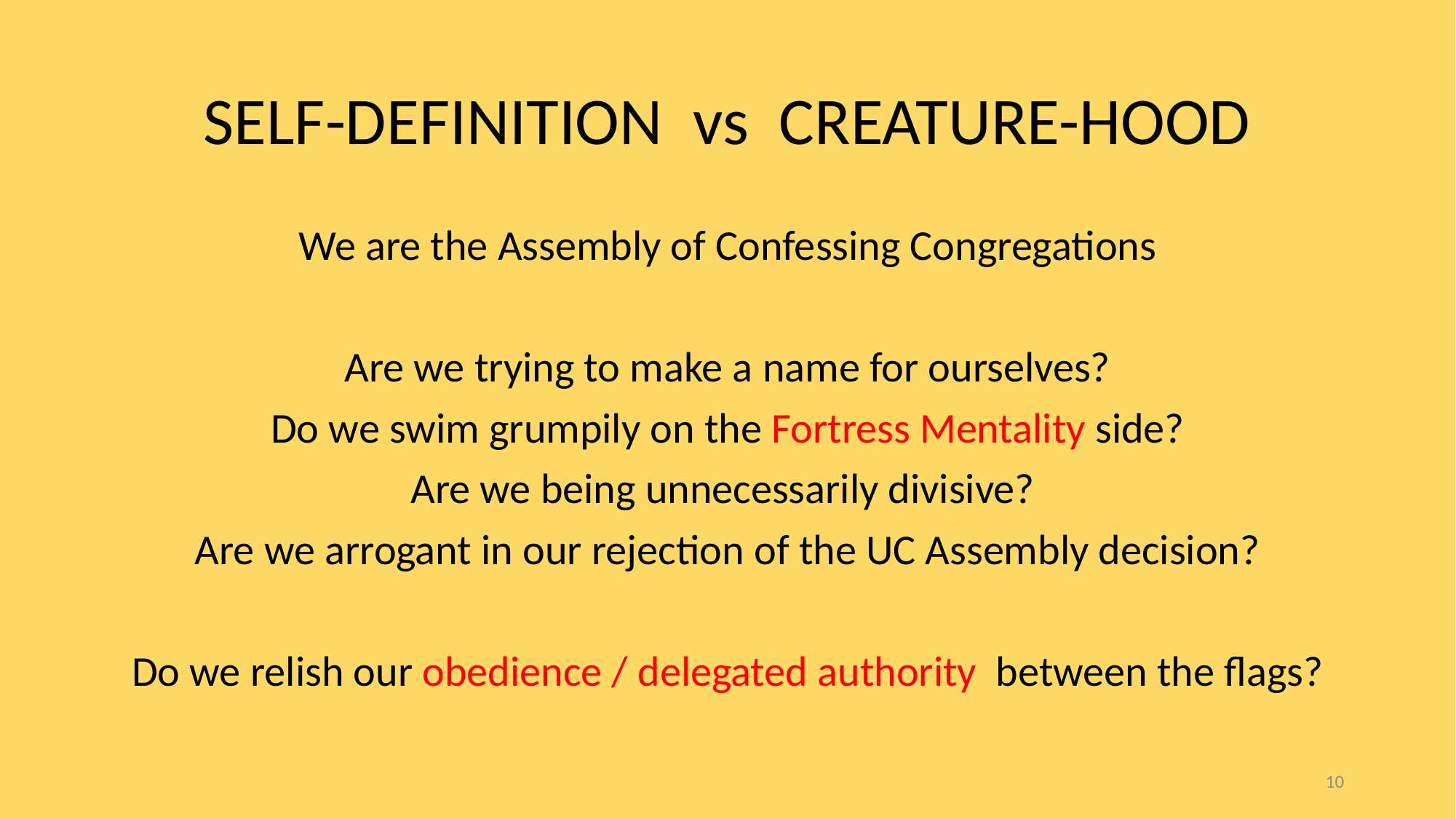

# SELF-DEFINITION  vs  CREATURE-HOOD
We are the Assembly of Confessing Congregations

Are we trying to make a name for ourselves?
Do we swim grumpily on the Fortress Mentality side?
Are we being unnecessarily divisive?
Are we arrogant in our rejection of the UC Assembly decision?

Do we relish our obedience / delegated authority  between the flags?

10